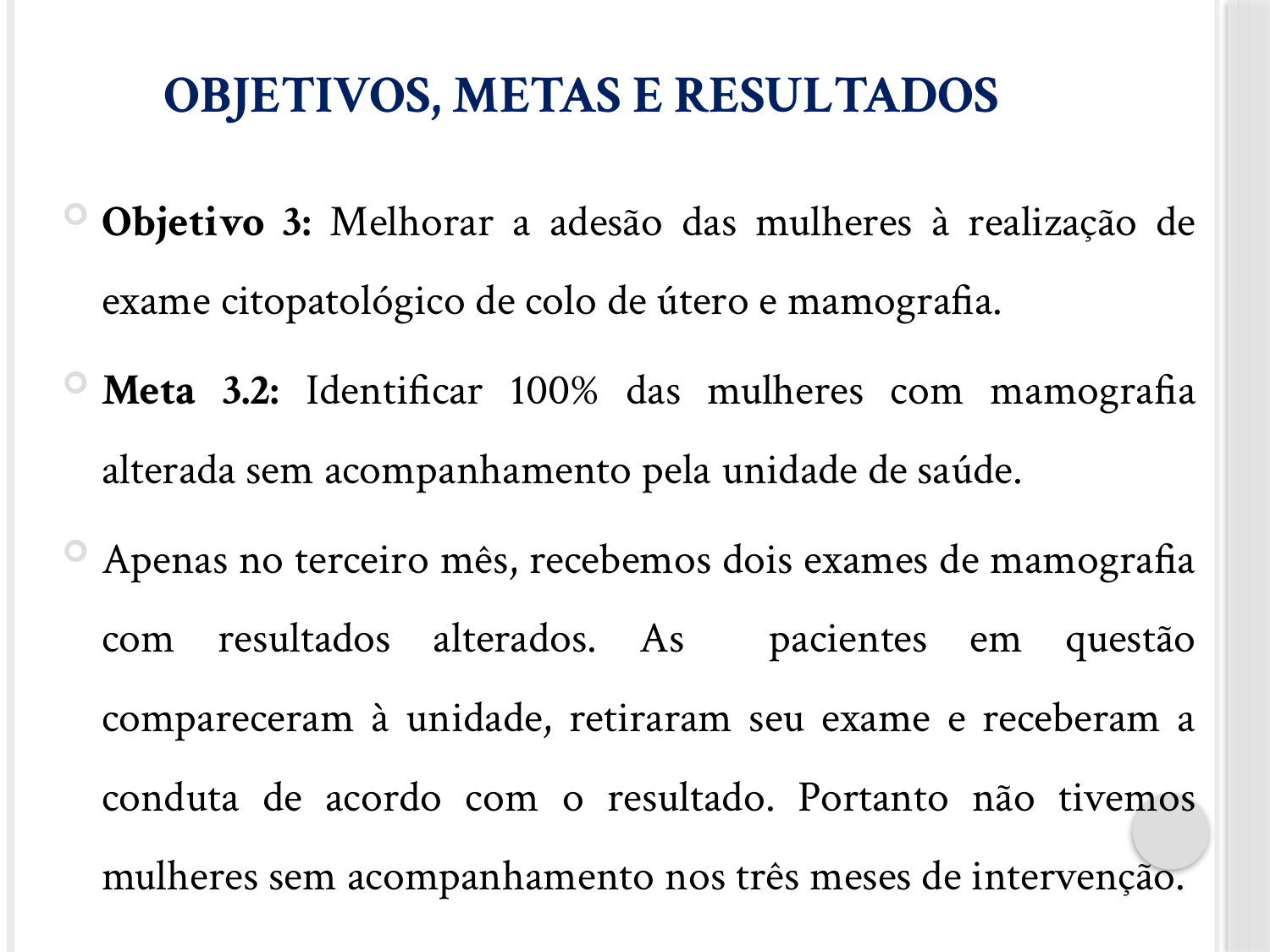

# Objetivos, metas e resultados
Objetivo 3: Melhorar a adesão das mulheres à realização de exame citopatológico de colo de útero e mamografia.
Meta 3.2: Identificar 100% das mulheres com mamografia alterada sem acompanhamento pela unidade de saúde.
Apenas no terceiro mês, recebemos dois exames de mamografia com resultados alterados. As  pacientes em questão compareceram à unidade, retiraram seu exame e receberam a conduta de acordo com o resultado. Portanto não tivemos mulheres sem acompanhamento nos três meses de intervenção.